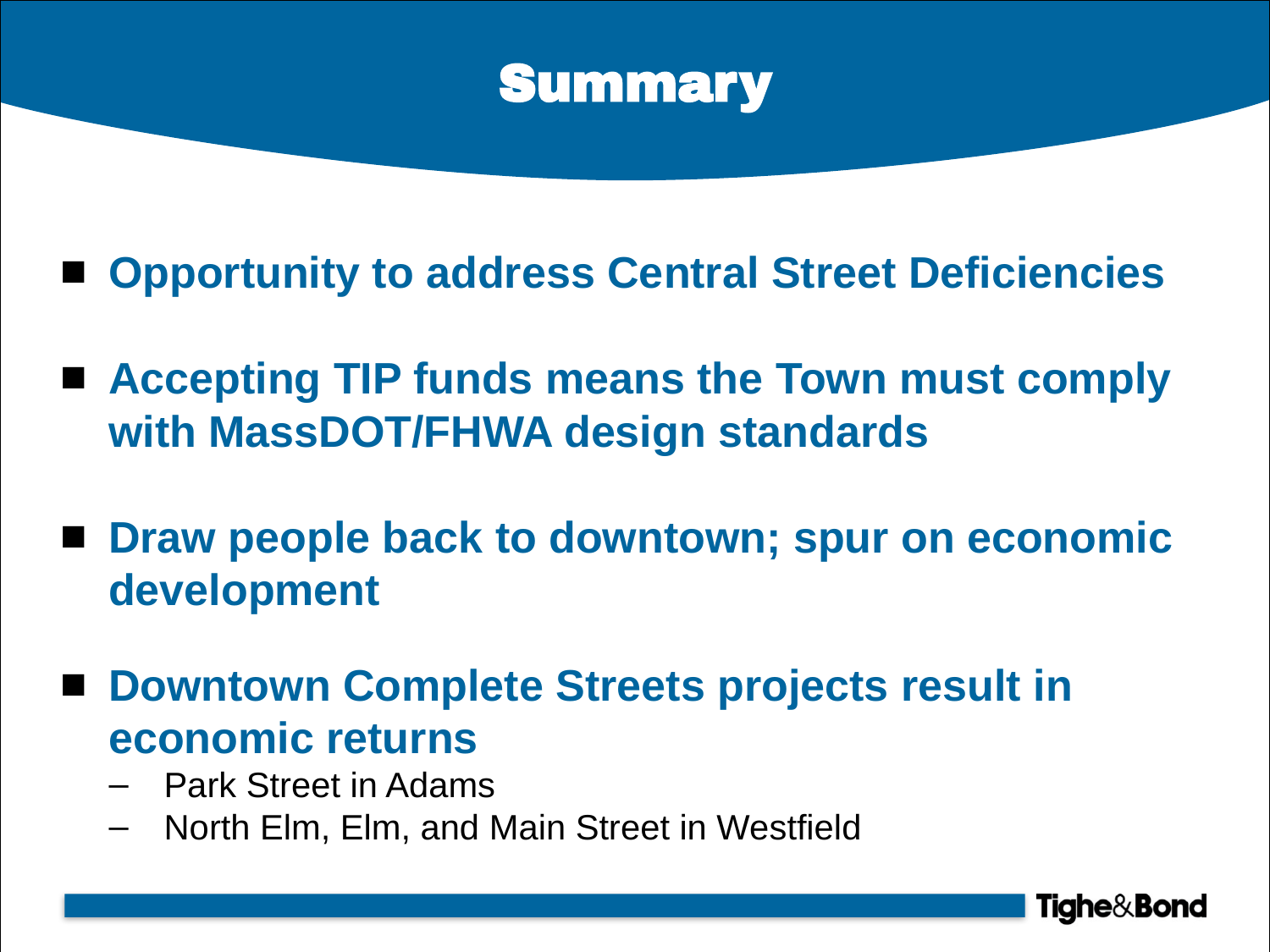

# Summary
Opportunity to address Central Street Deficiencies

Accepting TIP funds means the Town must comply with MassDOT/FHWA design standards

Draw people back to downtown; spur on economic development

Downtown Complete Streets projects result in economic returns
Park Street in Adams
North Elm, Elm, and Main Street in Westfield